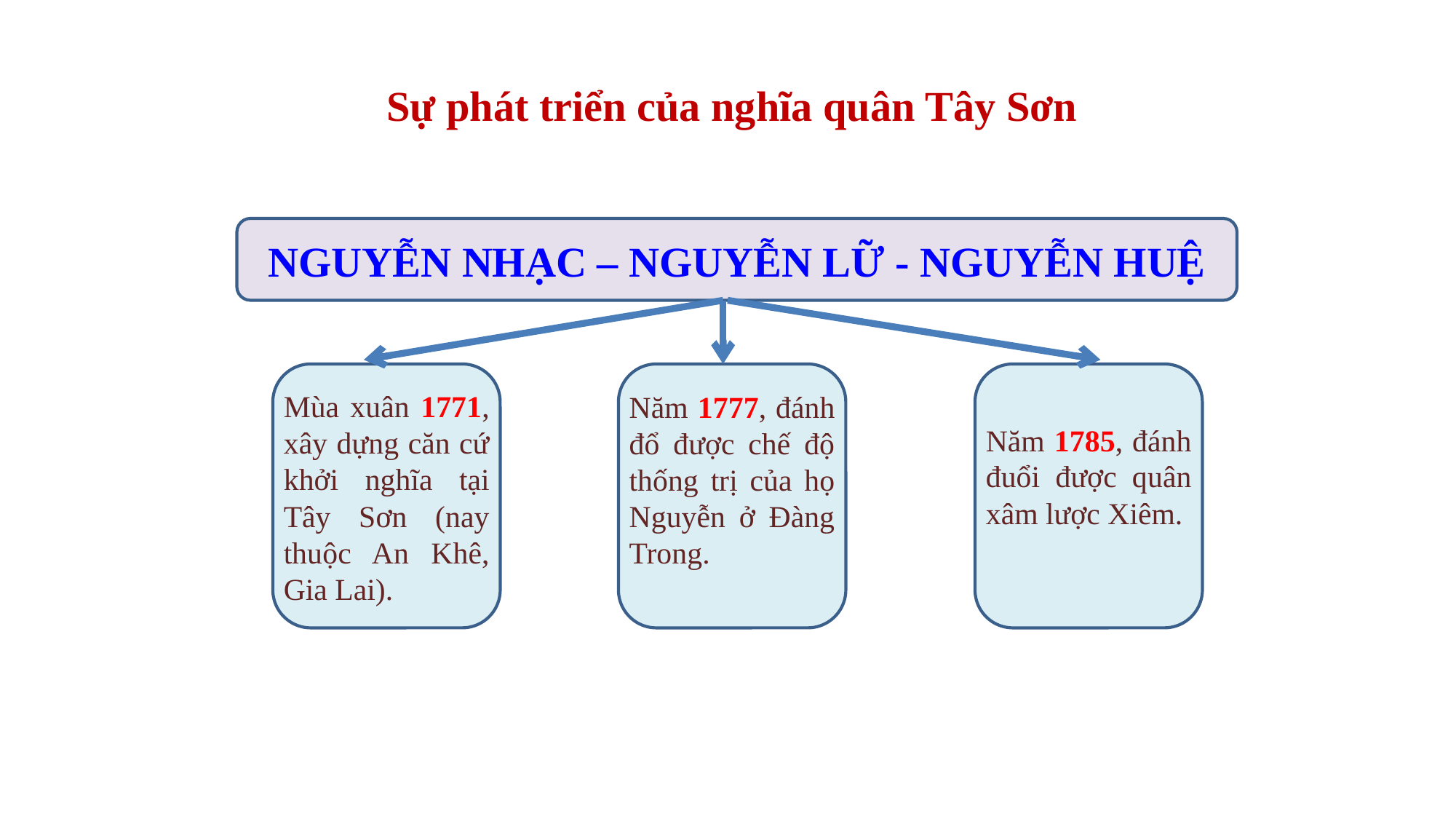

Sự phát triển của nghĩa quân Tây Sơn

NGUYỄN NHẠC – NGUYỄN LỮ - NGUYỄN HUỆ

Mùa xuân 1771, xây dựng căn cứ khởi nghĩa tại Tây Sơn (nay thuộc An Khê, Gia Lai).
Năm 1777, đánh đổ được chế độ thống trị của họ Nguyễn ở Đàng Trong.
Năm 1785, đánh đuổi được quân xâm lược Xiêm.